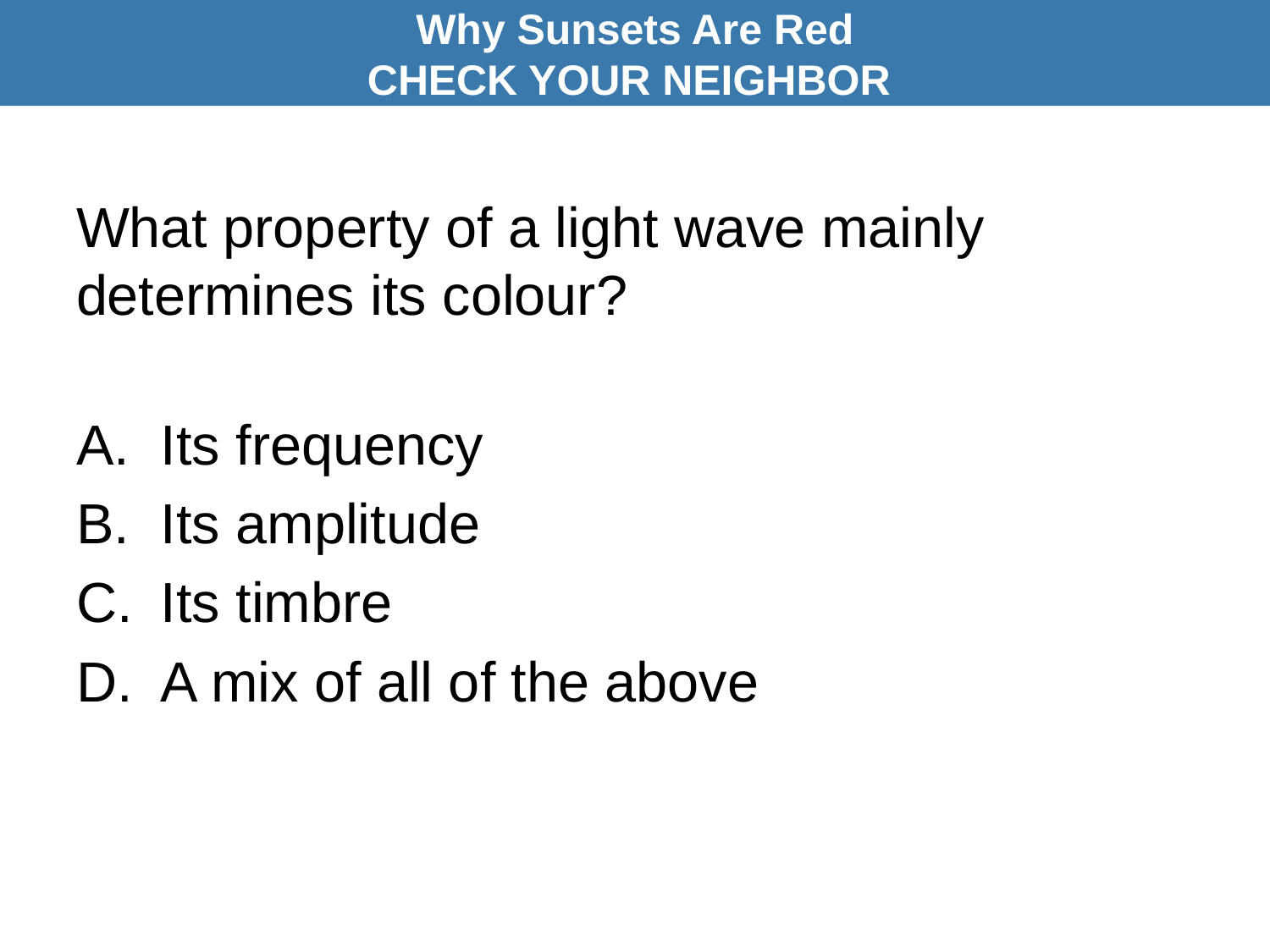

Why Sunsets Are Red
CHECK YOUR NEIGHBOR
# What property of a light wave mainly determines its colour?
Its frequency
Its amplitude
Its timbre
A mix of all of the above